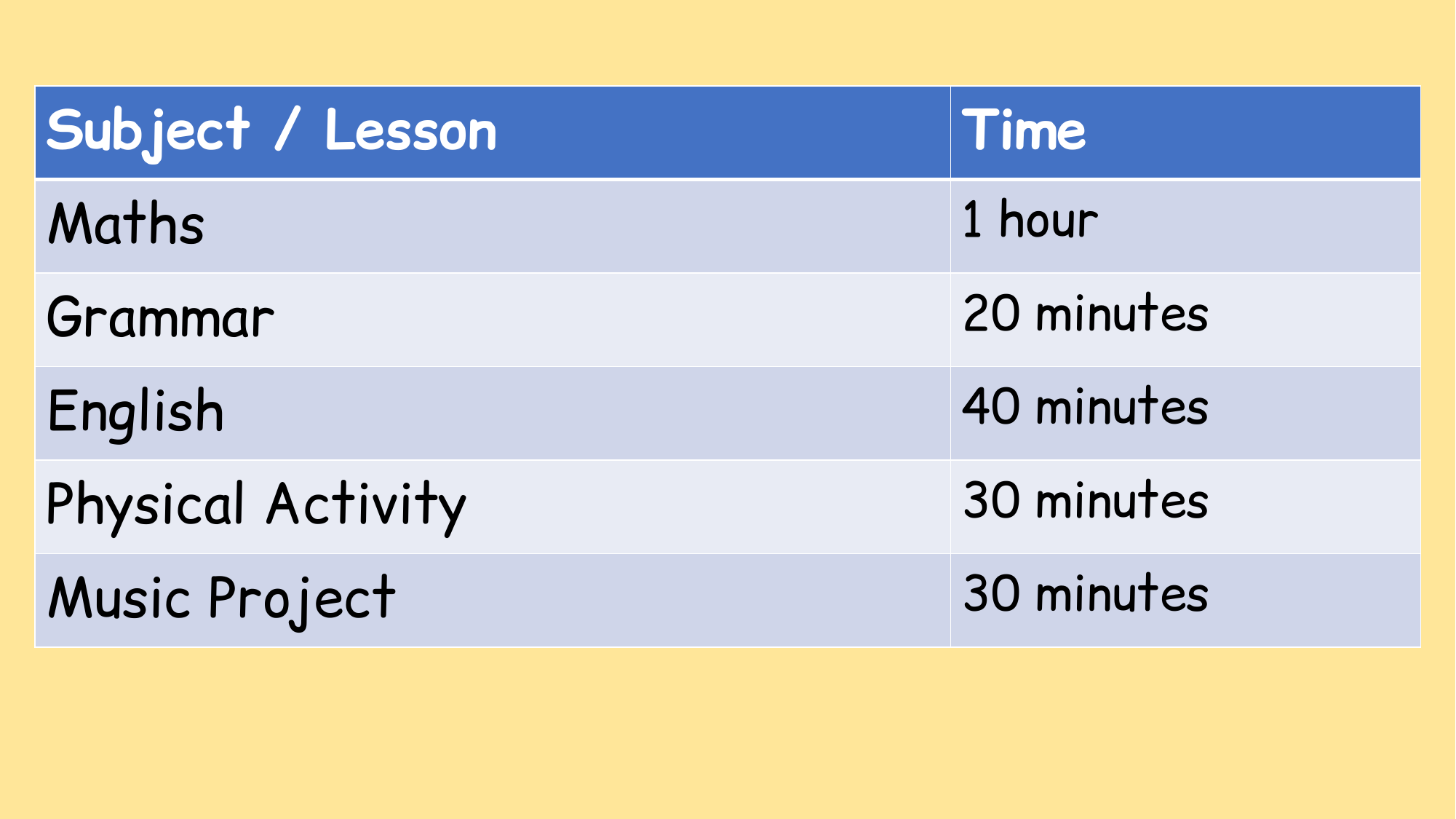

| Subject / Lesson | Time |
| --- | --- |
| Maths | 1 hour |
| Grammar | 20 minutes |
| English | 40 minutes |
| Physical Activity | 30 minutes |
| Music Project | 30 minutes |